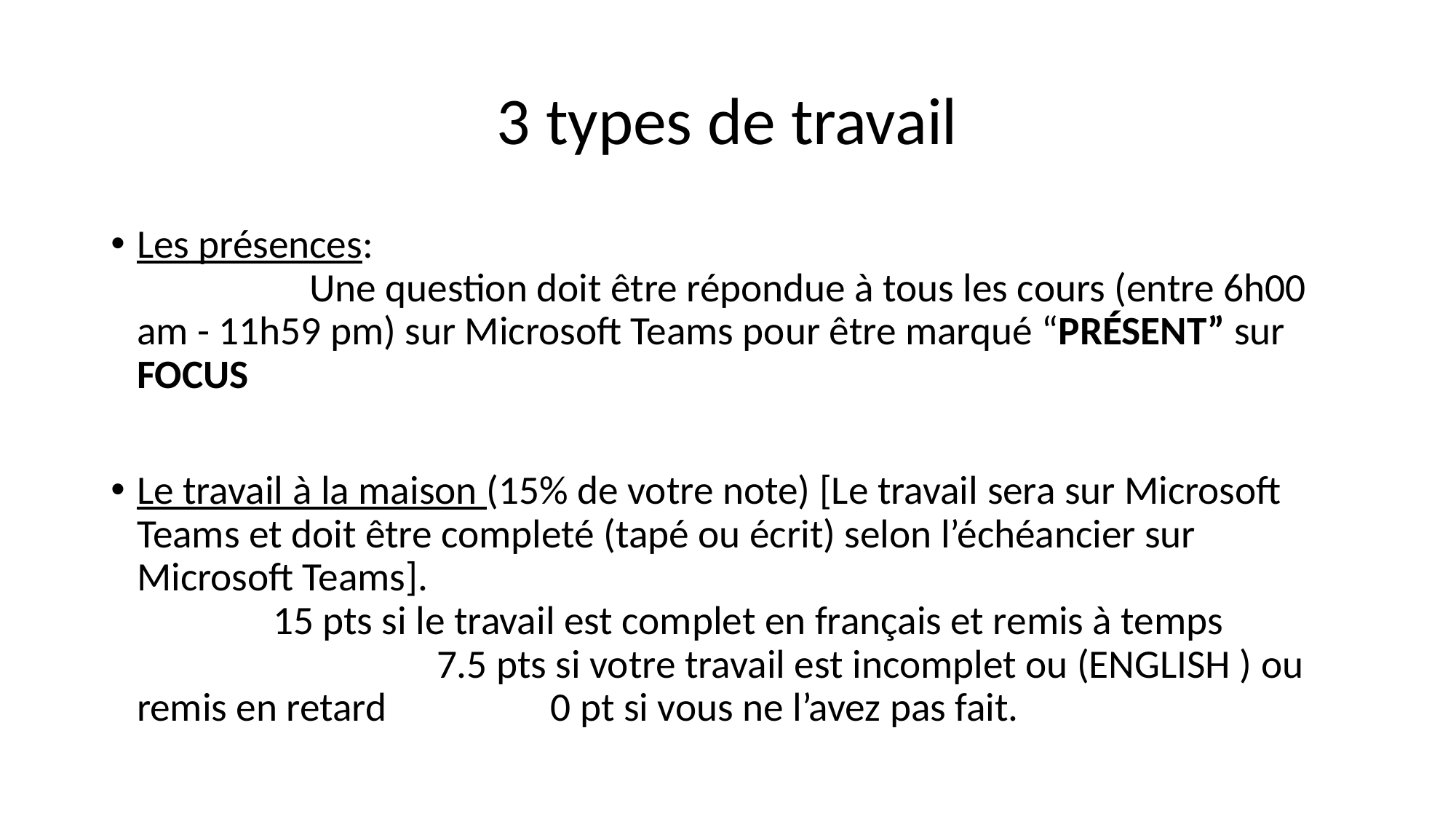

# 3 types de travail
Les présences:                                                                                                                              Une question doit être répondue à tous les cours (entre 6h00 am - 11h59 pm) sur Microsoft Teams pour être marqué “PRÉSENT” sur FOCUS

Le travail à la maison (15% de votre note) [Le travail sera sur Microsoft Teams et doit être completé (tapé ou écrit) selon l’échéancier sur Microsoft Teams].                                                                                                                    15 pts si le travail est complet en français et remis à temps                                               7.5 pts si votre travail est incomplet ou (ENGLISH ) ou remis en retard                  0 pt si vous ne l’avez pas fait.